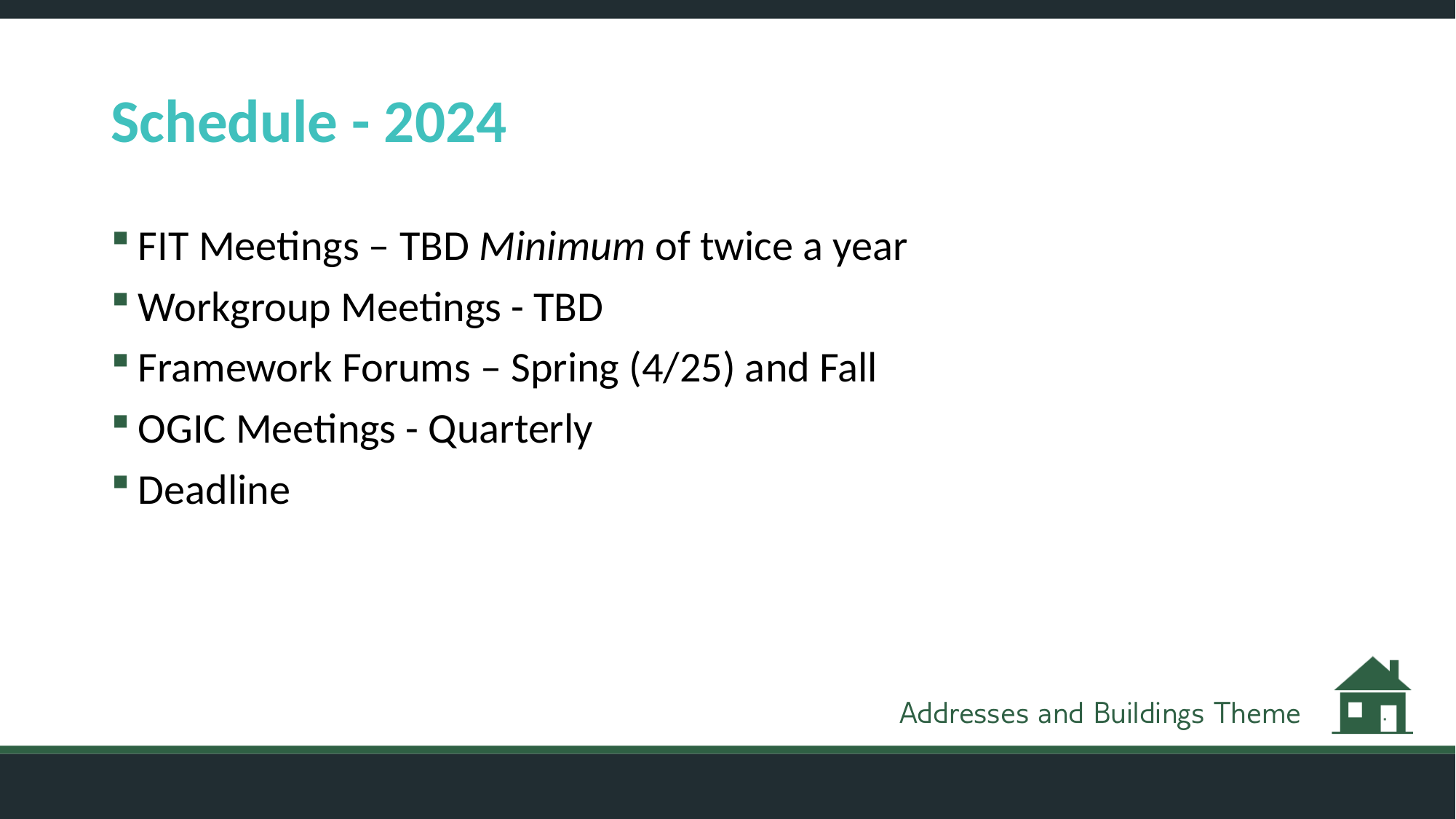

# Schedule - 2024
FIT Meetings – TBD Minimum of twice a year
Workgroup Meetings - TBD
Framework Forums – Spring (4/25) and Fall
OGIC Meetings - Quarterly
Deadline